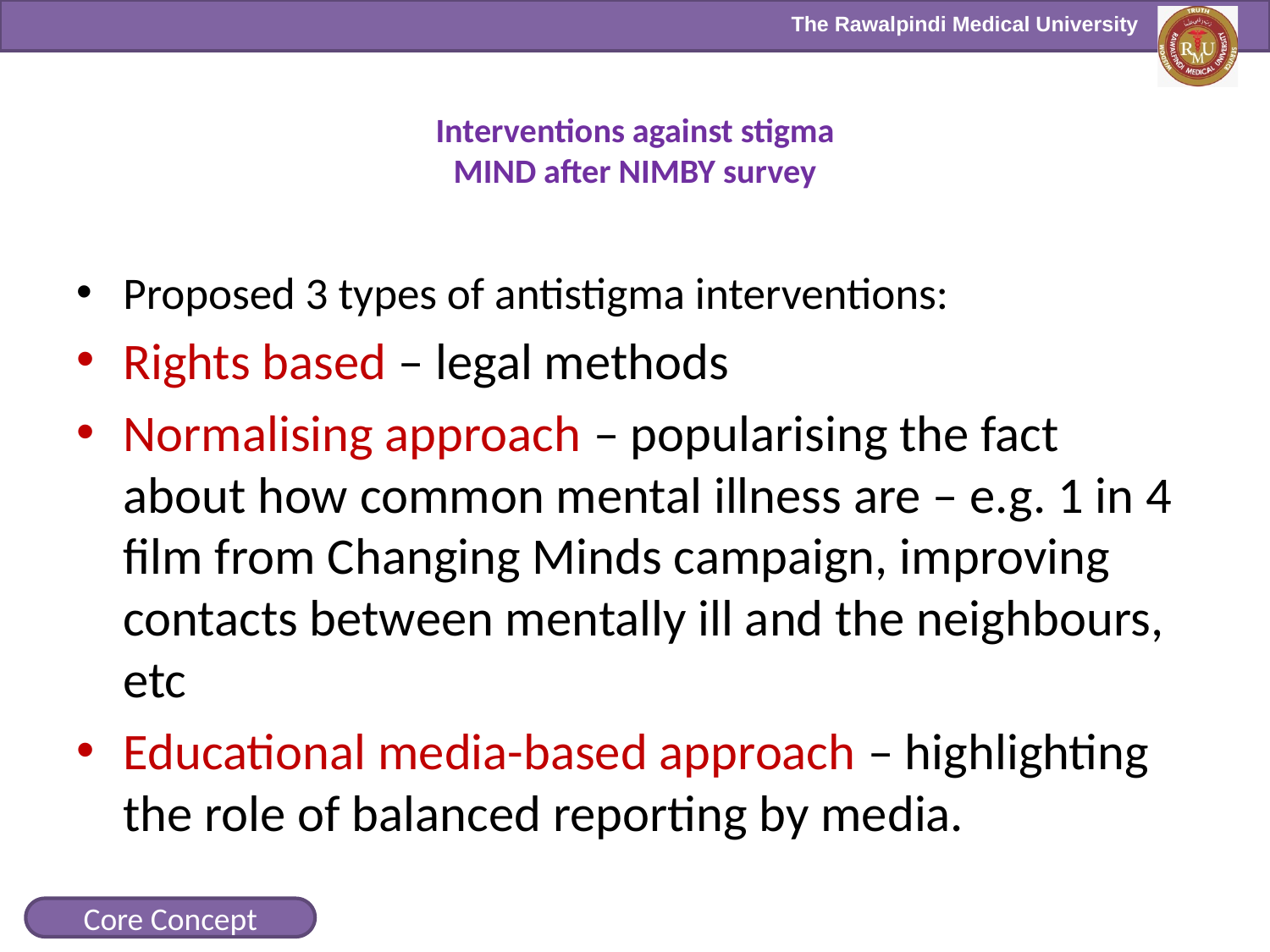

# Interventions against stigma MIND after NIMBY survey
Proposed 3 types of antistigma interventions:
Rights based – legal methods
Normalising approach – popularising the fact about how common mental illness are – e.g. 1 in 4 film from Changing Minds campaign, improving contacts between mentally ill and the neighbours, etc
Educational media-based approach – highlighting the role of balanced reporting by media.
Core Concept